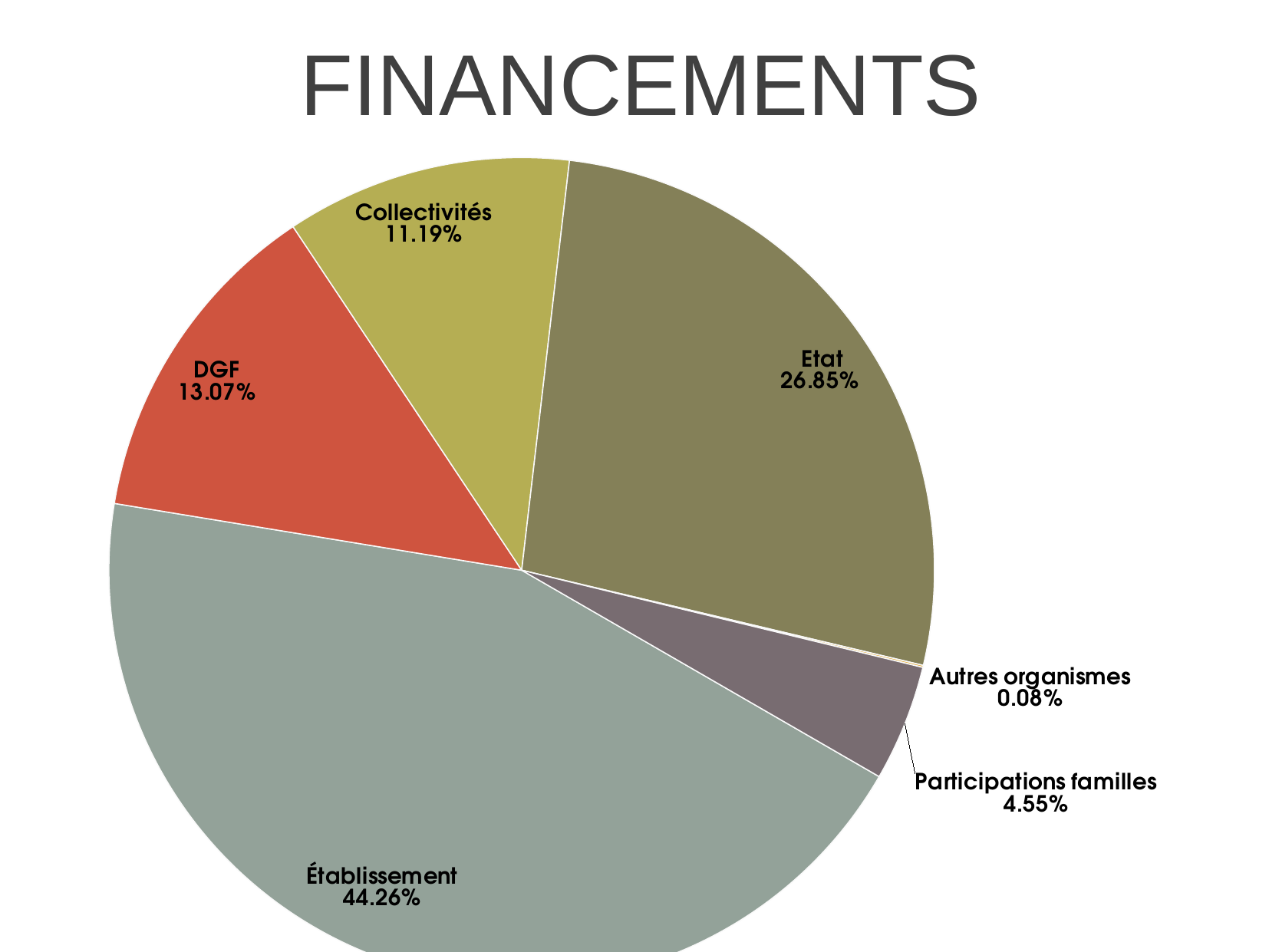

FINANCEMENTS

### Chart

| Category | PARTS RELATIVES |
|---|---|
| Établissement | 321283.79 |
| DGF | 94859.0 |
| Collectivités | 81258.52 |
|  Etat | 194945.57 |
| Autres organismes | 587.18 |
| Participations familles | 33028.55 |

### Chart: Patrimoine en €

| Category |
|---|